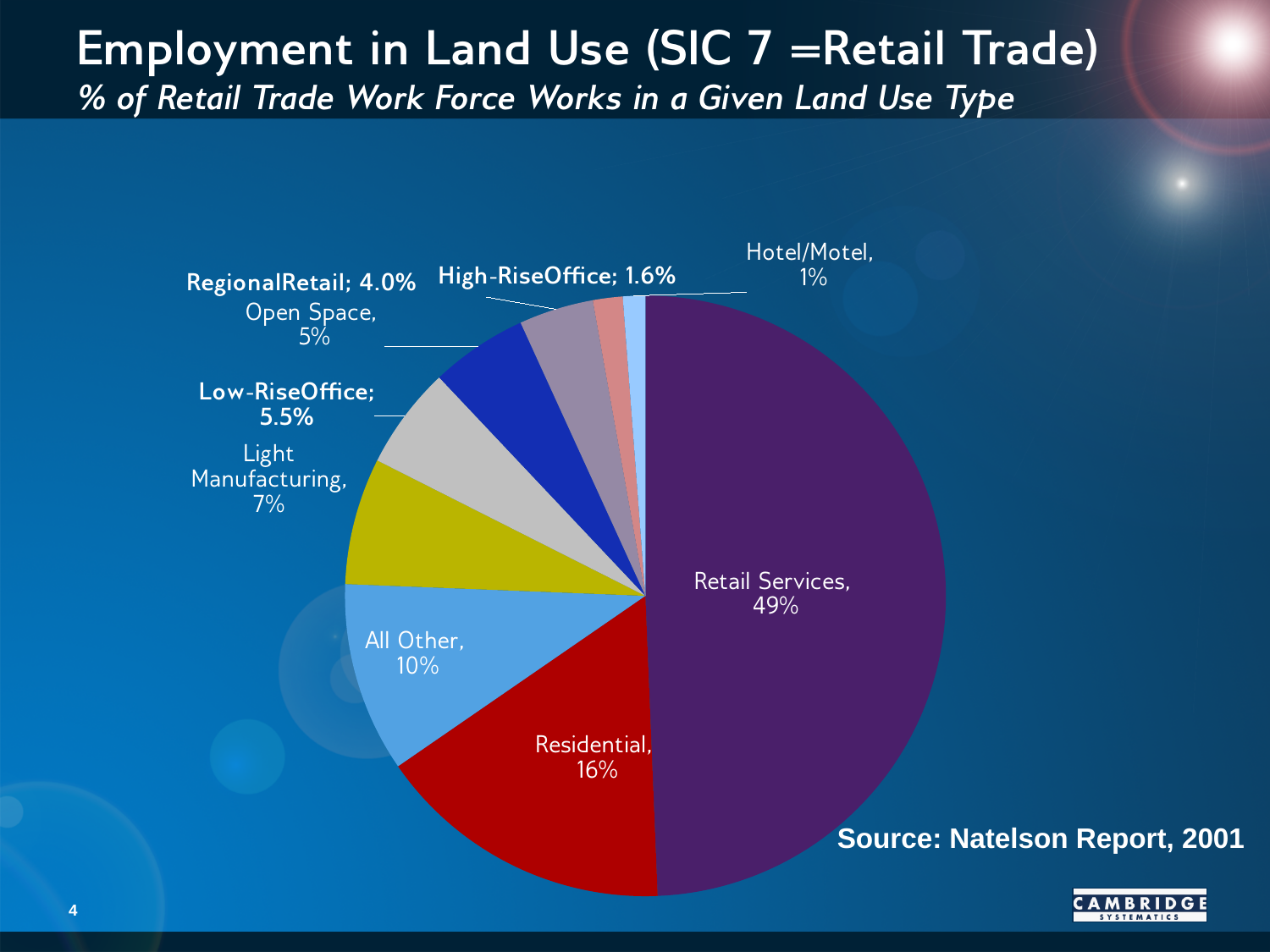

# Employment in Land Use (SIC 7 =Retail Trade) % of Retail Trade Work Force Works in a Given Land Use Type

### Chart

| Category | Employment for Retail Trade |
|---|---|
| Other Retail Services | 0.4920000000000004 |
| Residential | 0.16000000000000014 |
| All Other | 0.10200000000000002 |
| LightManufacturing | 0.06800000000000003 |
| Low-RiseOffice | 0.05500000000000005 |
| OpenSpace | 0.05200000000000008 |
| RegionalRetail | 0.04000000000000005 |
| High-RiseOffice | 0.016000000000000028 |
| Hotel/Motel | 0.012000000000000012 |
Source: Natelson Report, 2001
4